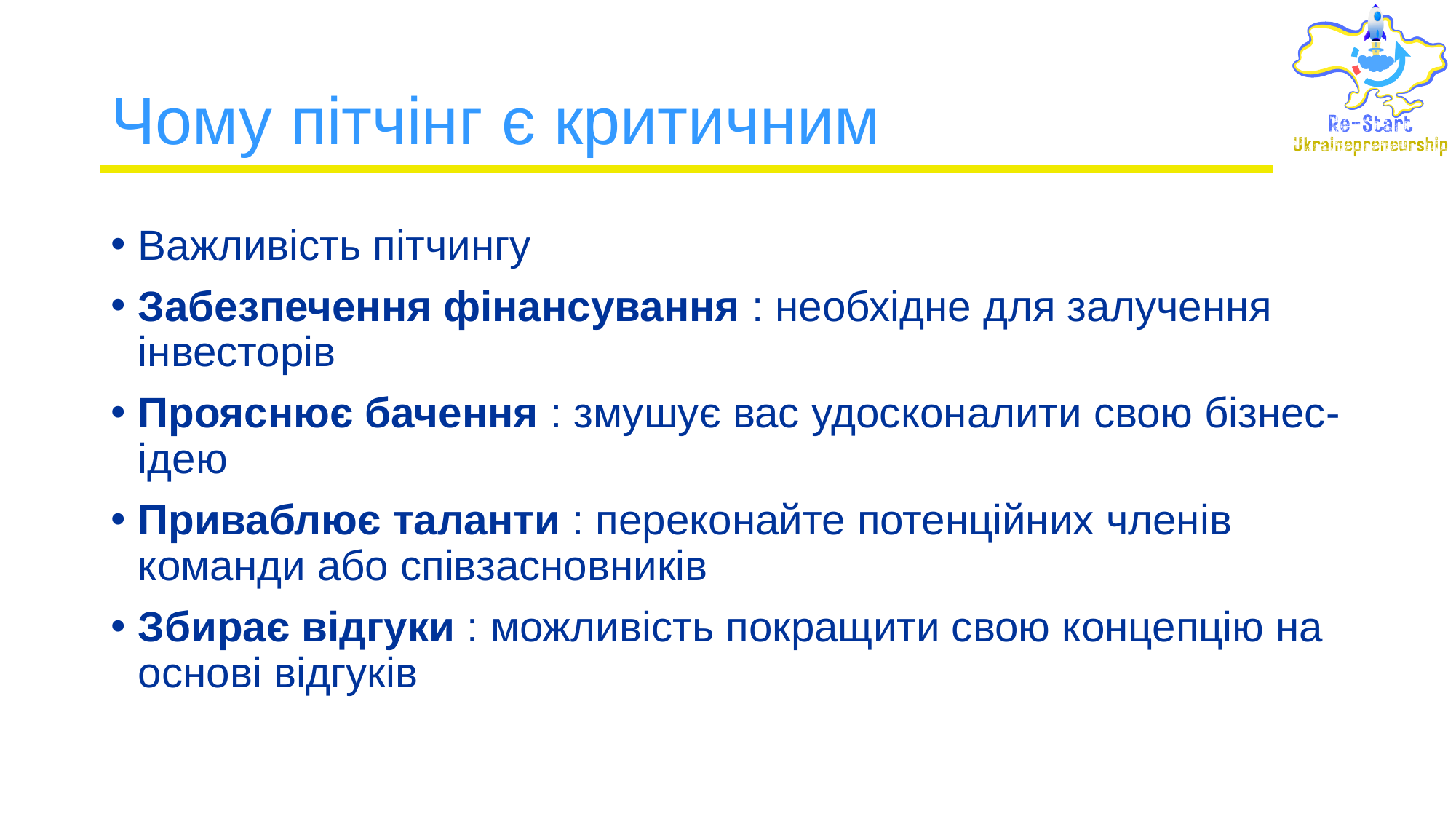

# Чому пітчінг є критичним
Важливість пітчингу
Забезпечення фінансування : необхідне для залучення інвесторів
Прояснює бачення : змушує вас удосконалити свою бізнес-ідею
Приваблює таланти : переконайте потенційних членів команди або співзасновників
Збирає відгуки : можливість покращити свою концепцію на основі відгуків